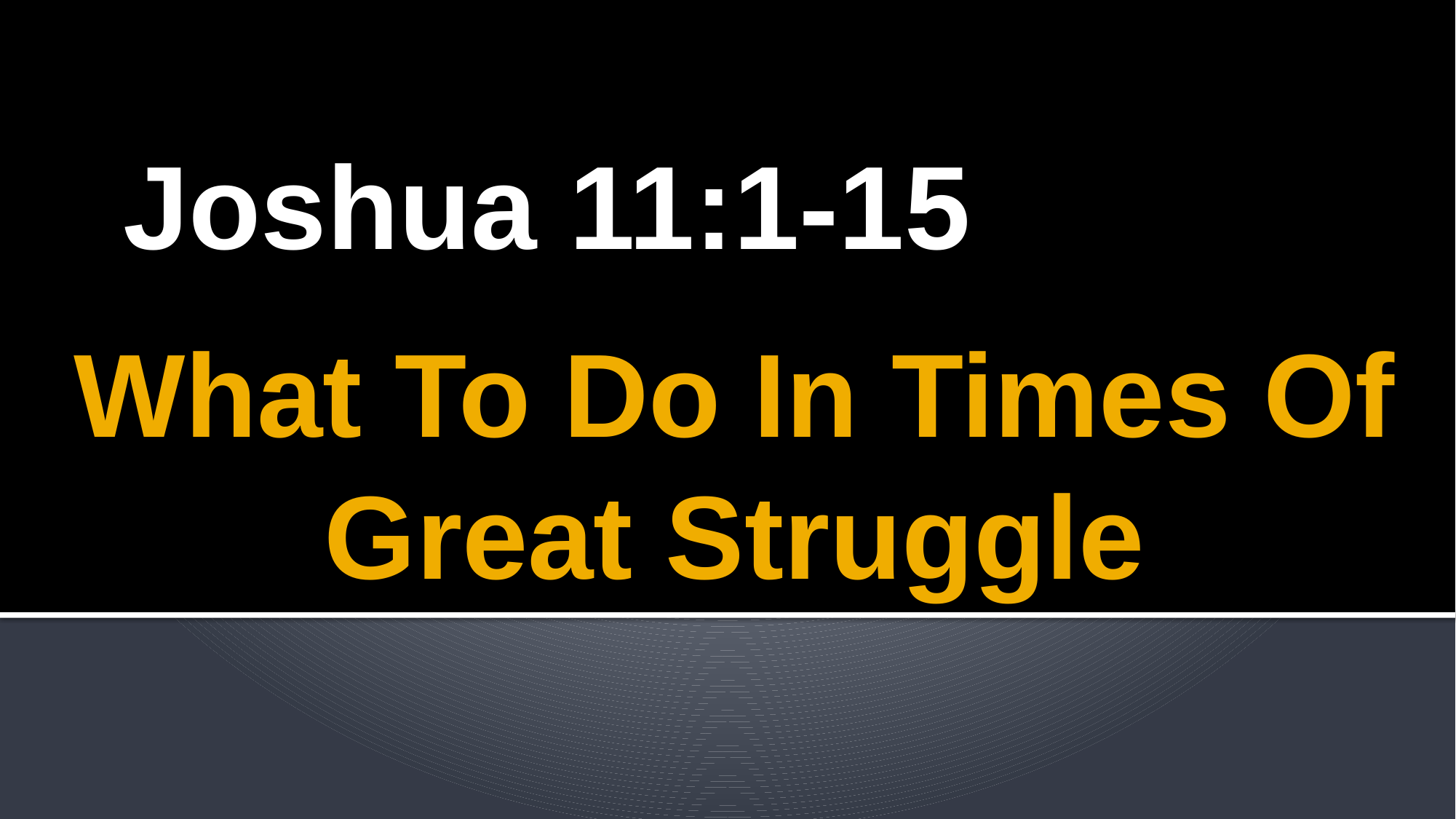

Joshua 11:1-15
# What To Do In Times Of Great Struggle